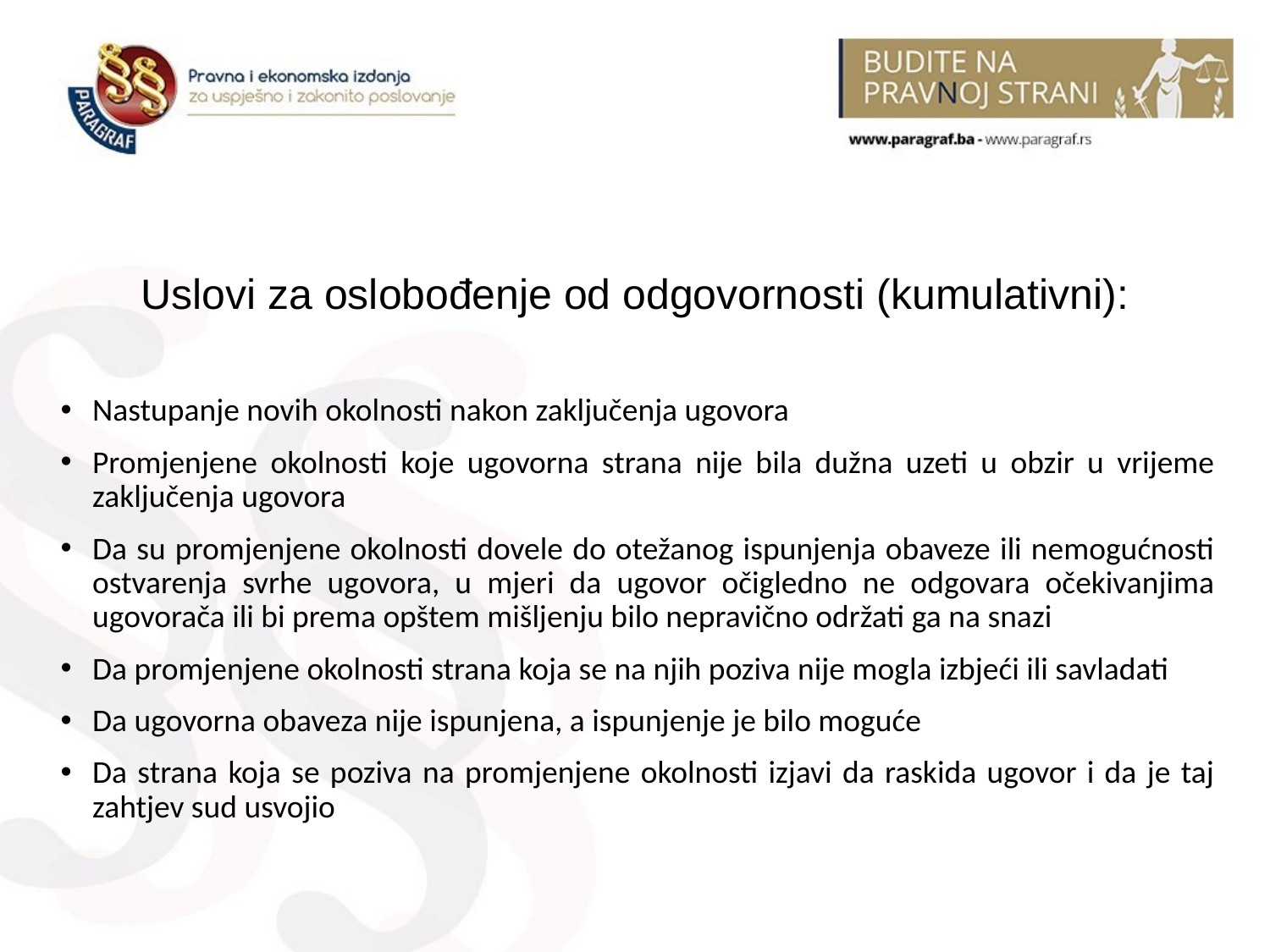

Uslovi za oslobođenje od odgovornosti (kumulativni):
Nastupanje novih okolnosti nakon zaključenja ugovora
Promjenjene okolnosti koje ugovorna strana nije bila dužna uzeti u obzir u vrijeme zaključenja ugovora
Da su promjenjene okolnosti dovele do otežanog ispunjenja obaveze ili nemogućnosti ostvarenja svrhe ugovora, u mjeri da ugovor očigledno ne odgovara očekivanjima ugovorača ili bi prema opštem mišljenju bilo nepravično održati ga na snazi
Da promjenjene okolnosti strana koja se na njih poziva nije mogla izbjeći ili savladati
Da ugovorna obaveza nije ispunjena, a ispunjenje je bilo moguće
Da strana koja se poziva na promjenjene okolnosti izjavi da raskida ugovor i da je taj zahtjev sud usvojio